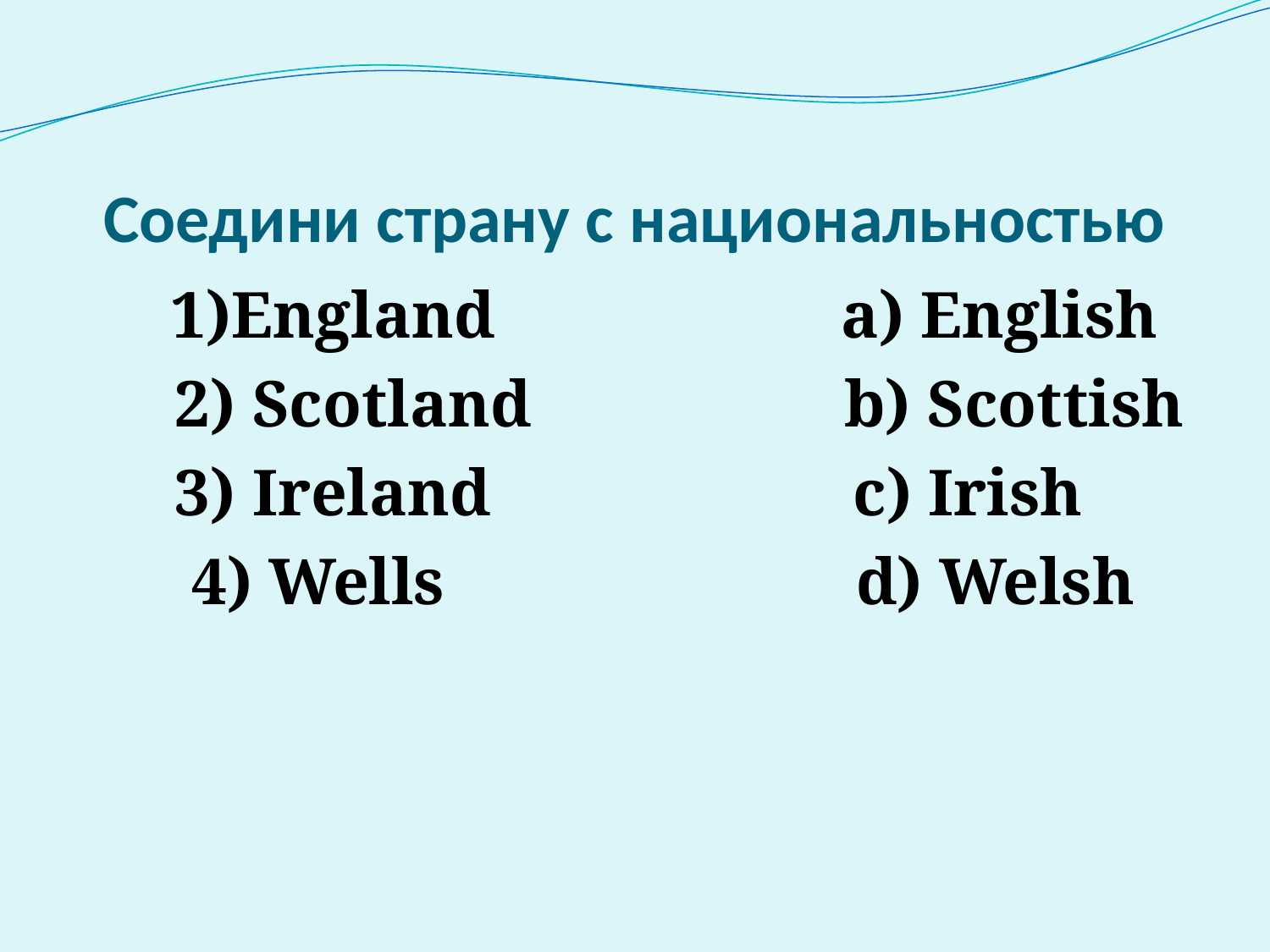

# Соедини страну с национальностью
        1)England                     a) English
      2) Scotland                   b) Scottish
      3) Ireland                      c) Irish
       4) Wells                         d) Welsh